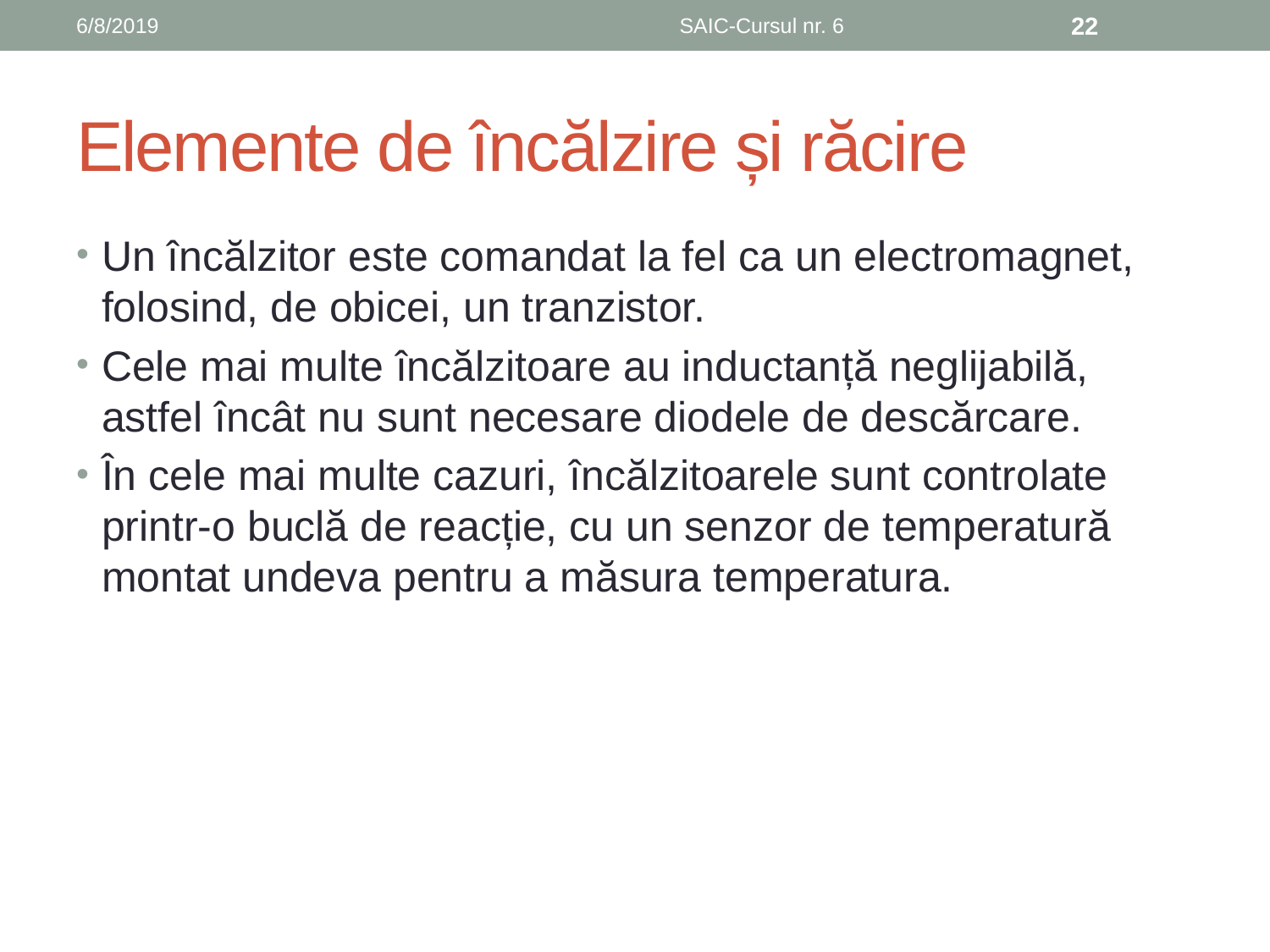

6/8/2019
SAIC-Cursul nr. 6
22
# Elemente de încălzire și răcire
Un încălzitor este comandat la fel ca un electromagnet, folosind, de obicei, un tranzistor.
Cele mai multe încălzitoare au inductanță neglijabilă, astfel încât nu sunt necesare diodele de descărcare.
În cele mai multe cazuri, încălzitoarele sunt controlate printr-o buclă de reacție, cu un senzor de temperatură montat undeva pentru a măsura temperatura.